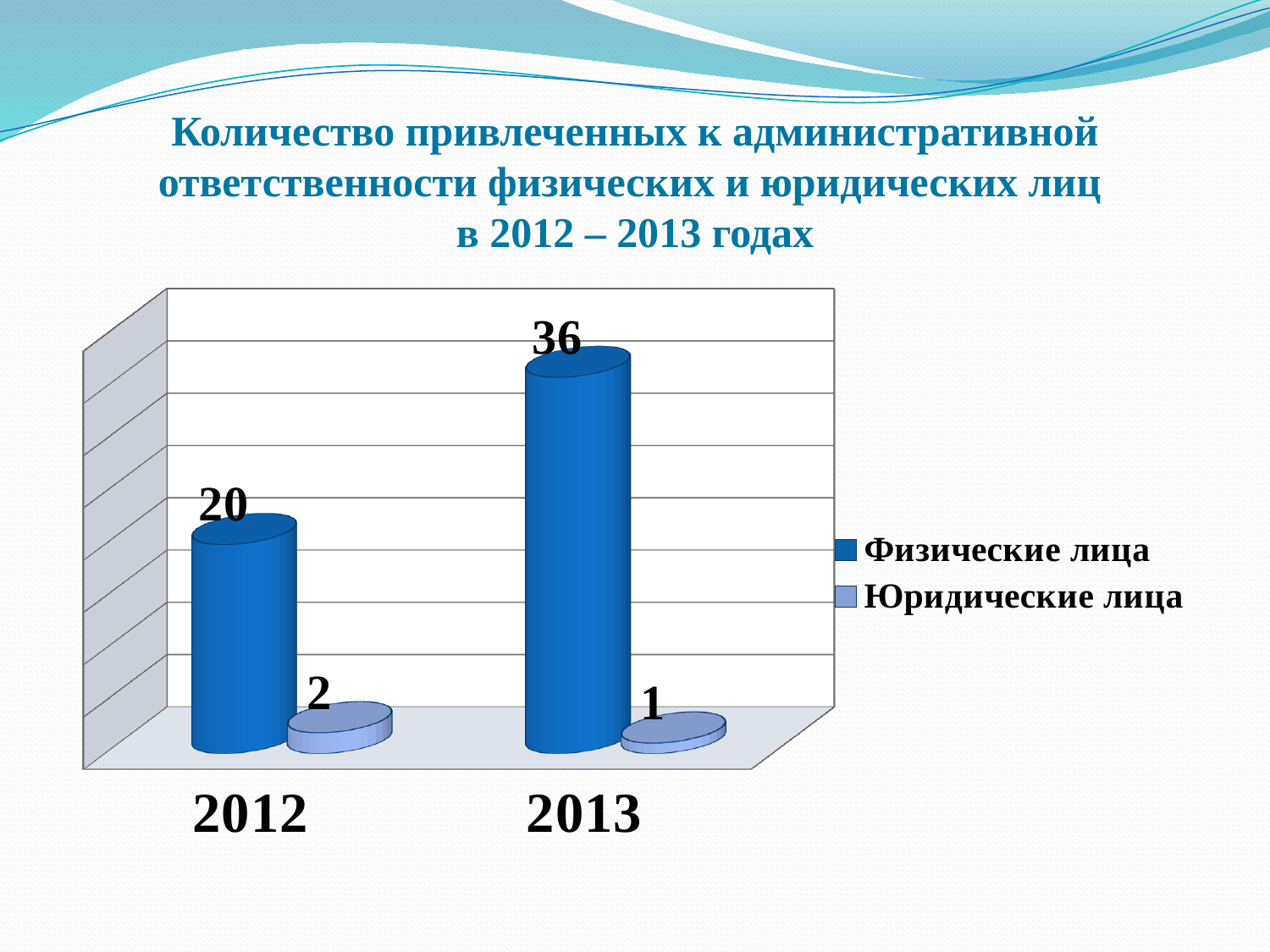

# Количество привлеченных к административной ответственности физических и юридических лиц в 2012 – 2013 годах

[unsupported chart]